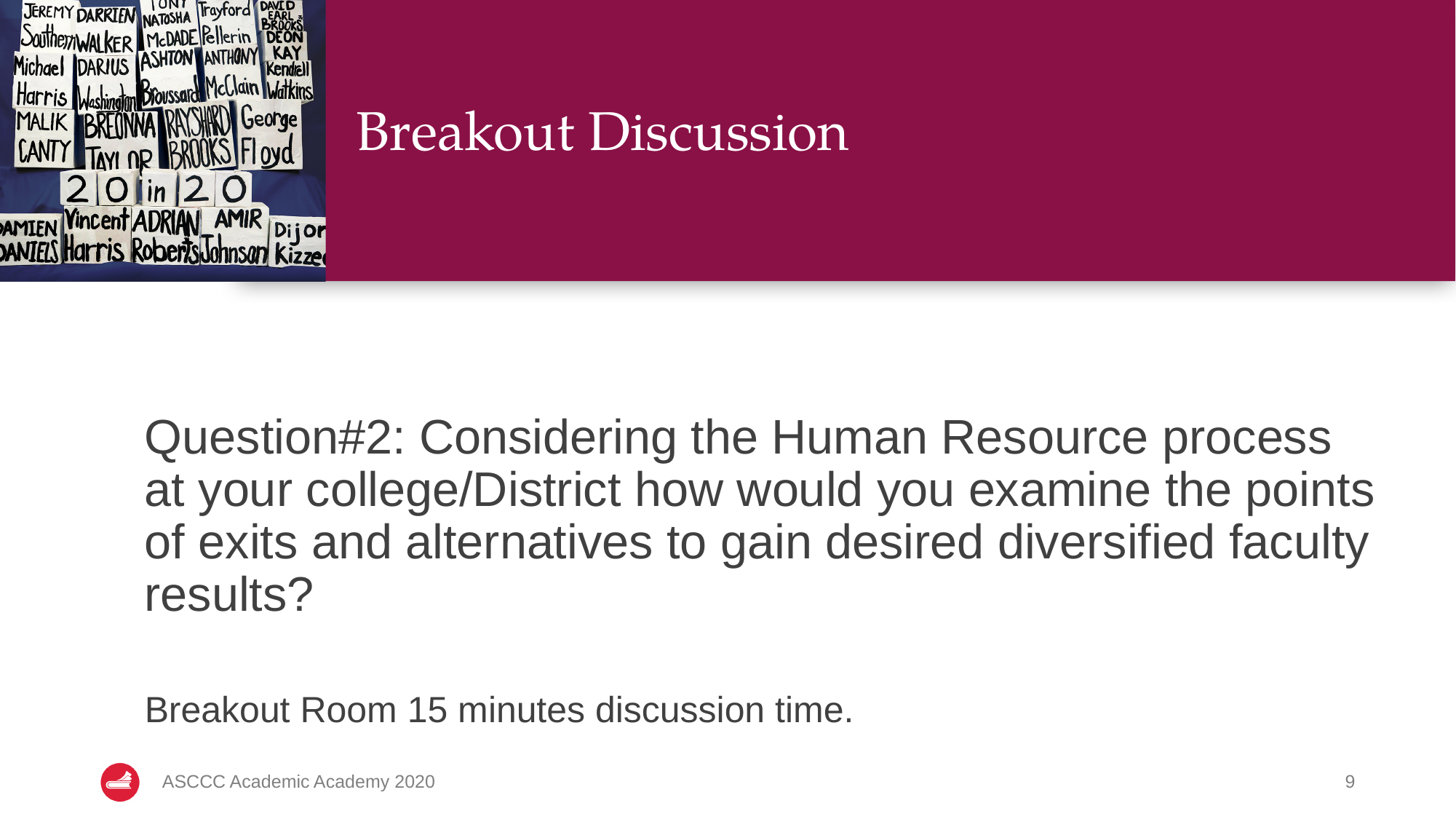

# Breakout Discussion
Question#2: Considering the Human Resource process at your college/District how would you examine the points of exits and alternatives to gain desired diversified faculty results?

Breakout Room 15 minutes discussion time.
ASCCC Academic Academy 2020
9